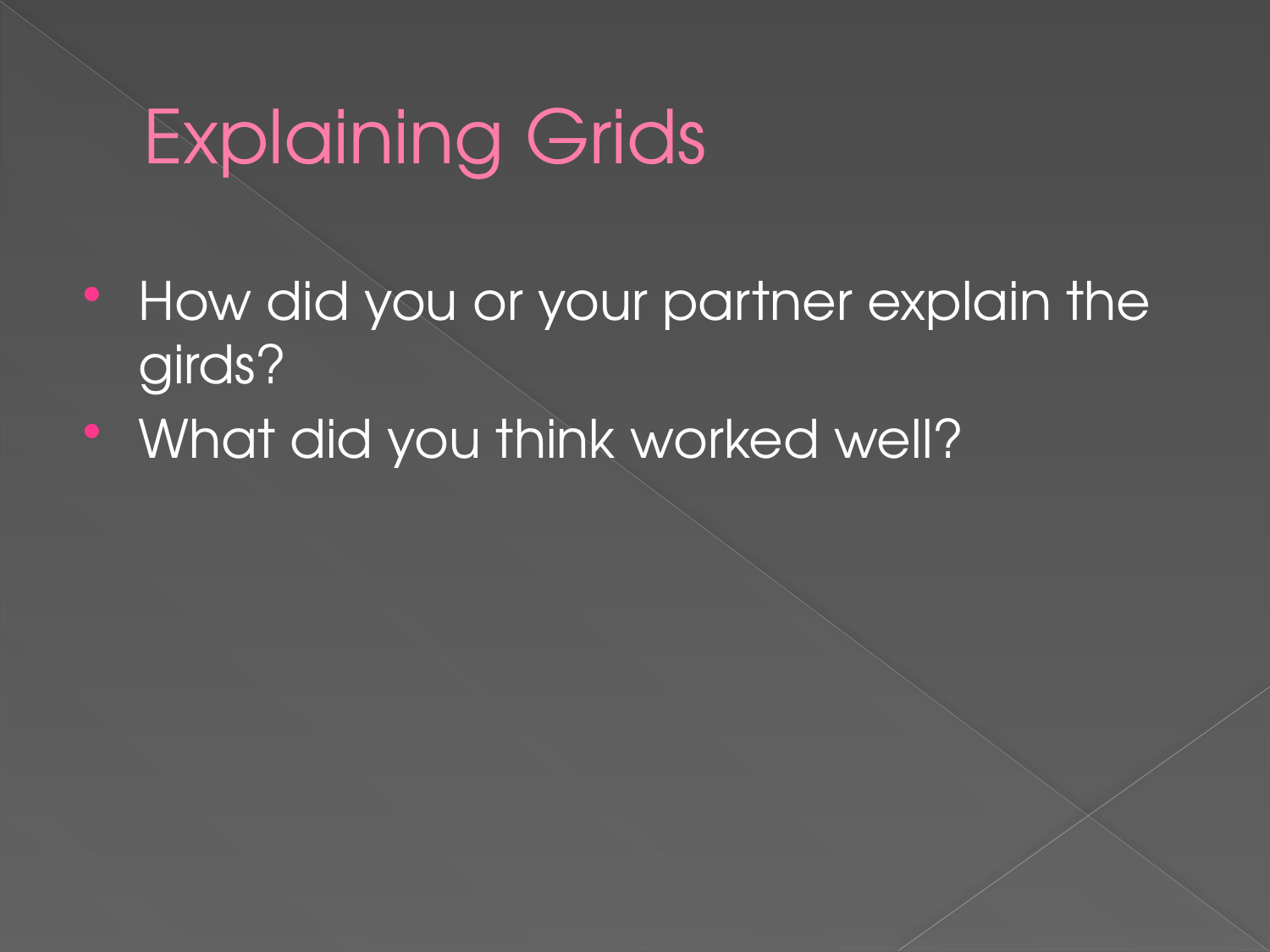

# Explaining Grids
How did you or your partner explain the girds?
What did you think worked well?